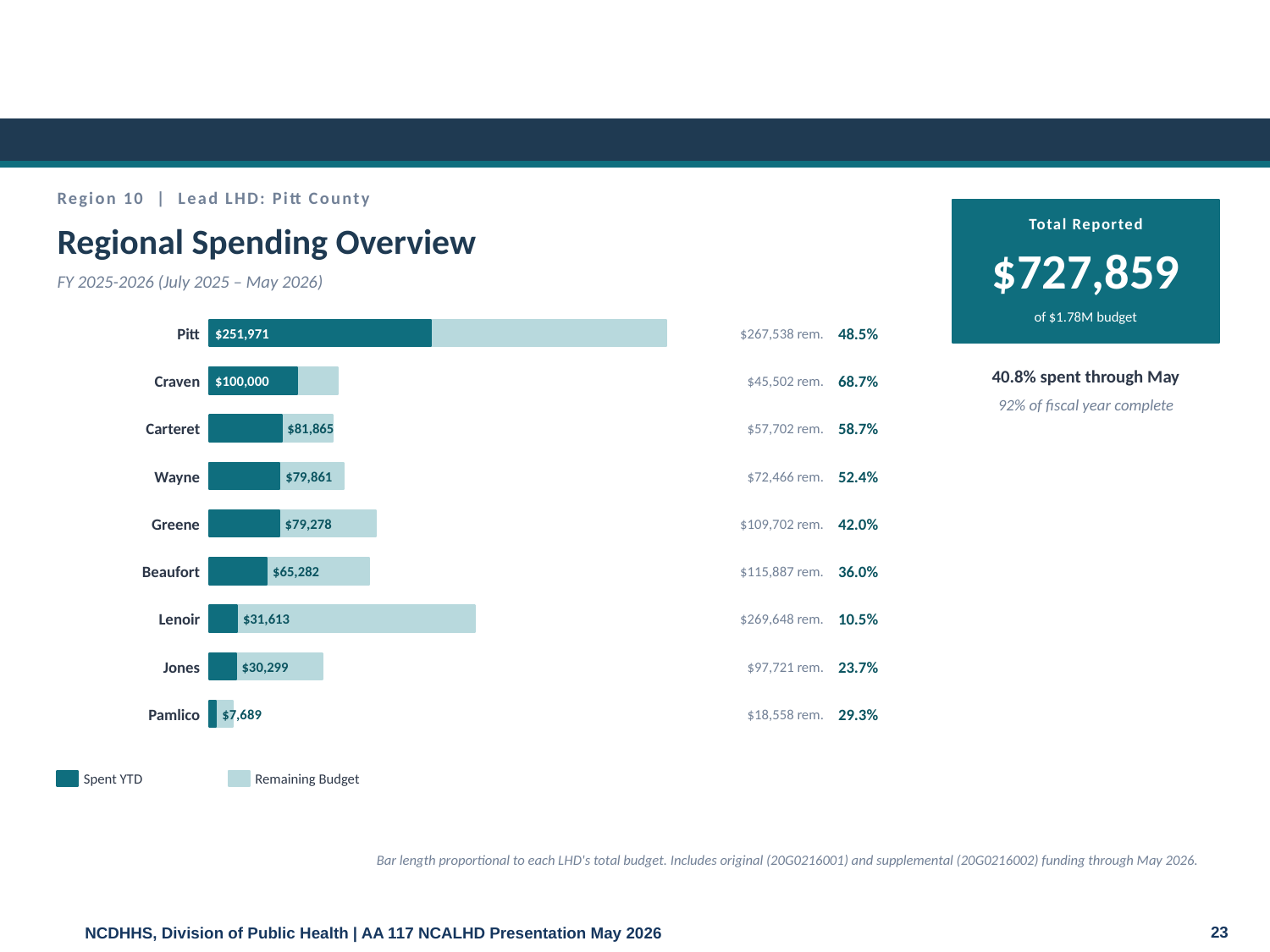

Region 10  |  Lead LHD: Pitt County

Total Reported
Regional Spending Overview
$727,859
FY 2025-2026 (July 2025 – May 2026)
of $1.78M budget
Pitt
$267,538 rem.
48.5%

$251,971
Craven
$45,502 rem.
68.7%
40.8% spent through May

$100,000
92% of fiscal year complete
Carteret
$57,702 rem.
58.7%

$81,865
Wayne
$72,466 rem.
52.4%

$79,861
Greene
$109,702 rem.
42.0%

$79,278
Beaufort
$115,887 rem.
36.0%

$65,282
Lenoir
$269,648 rem.
10.5%

$31,613
Jones
$97,721 rem.
23.7%

$30,299
Pamlico
$18,558 rem.
29.3%

$7,689
Spent YTD
Remaining Budget

Bar length proportional to each LHD's total budget. Includes original (20G0216001) and supplemental (20G0216002) funding through May 2026.